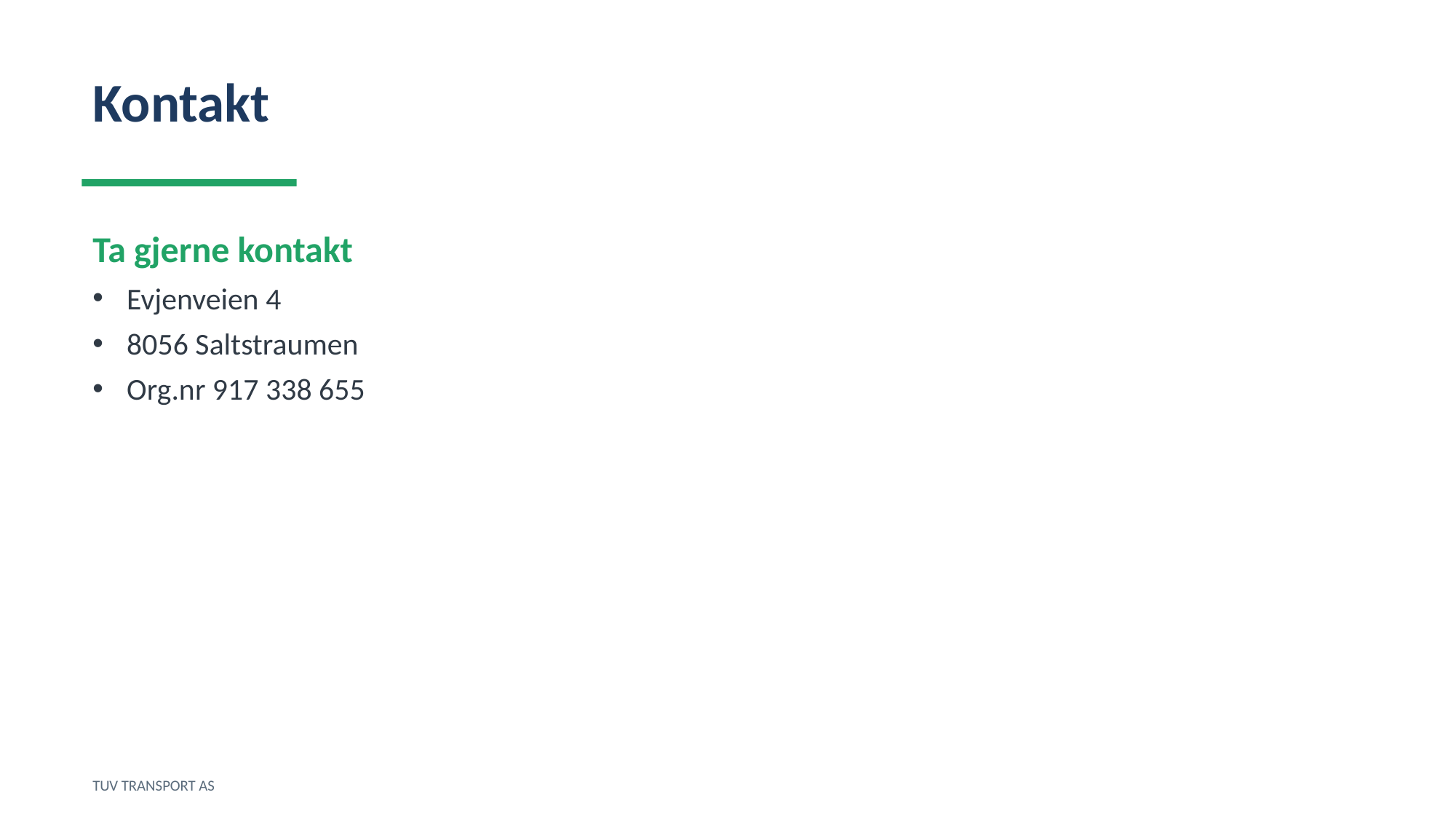

Kontakt

Ta gjerne kontakt
Evjenveien 4
8056 Saltstraumen
Org.nr 917 338 655
TUV TRANSPORT AS